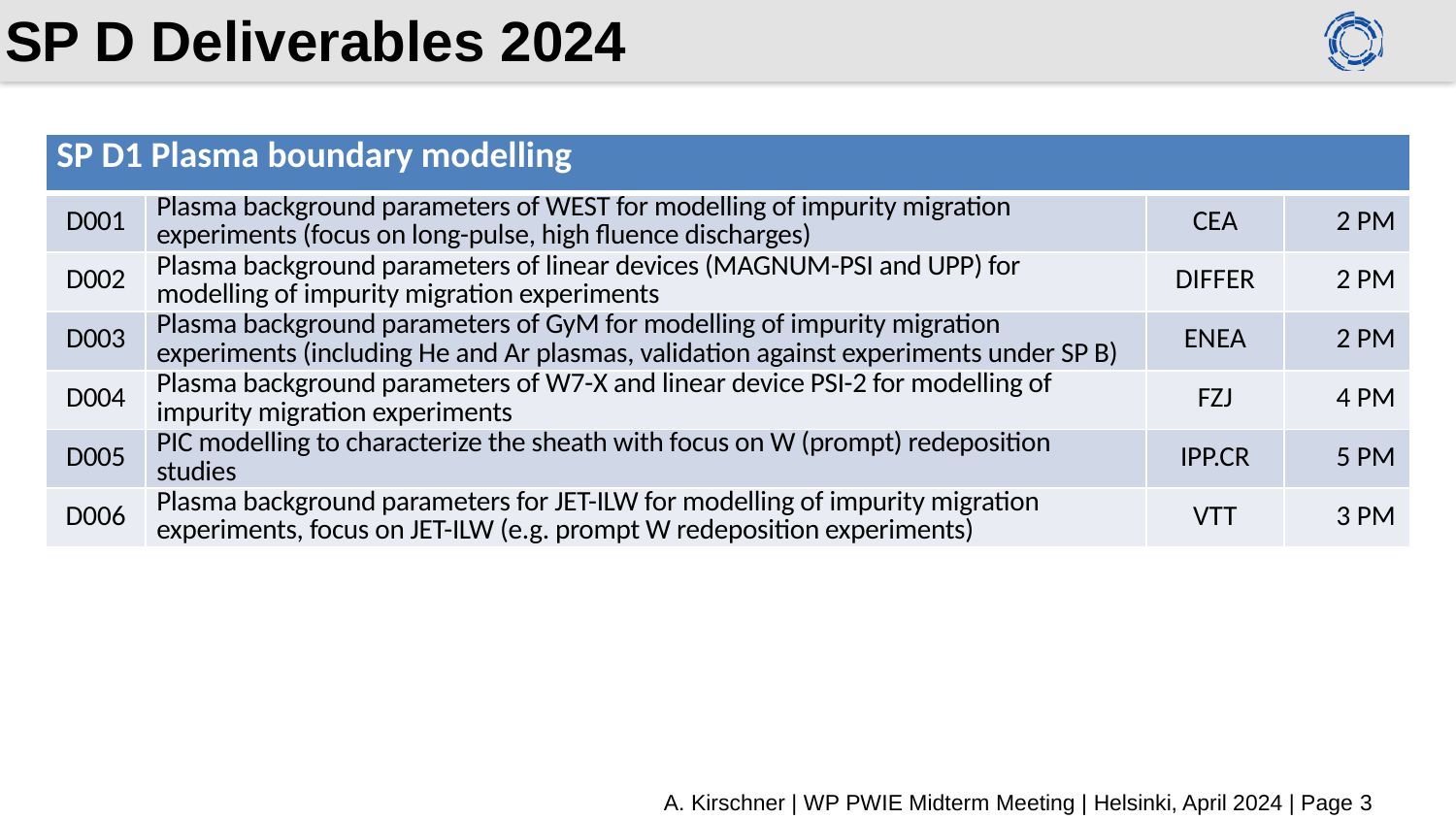

# SP D Deliverables 2024
| SP D1 Plasma boundary modelling |  |  |  |
| --- | --- | --- | --- |
| D001 | Plasma background parameters of WEST for modelling of impurity migration experiments (focus on long-pulse, high fluence discharges) | CEA | 2 PM |
| D002 | Plasma background parameters of linear devices (MAGNUM-PSI and UPP) for modelling of impurity migration experiments | DIFFER | 2 PM |
| D003 | Plasma background parameters of GyM for modelling of impurity migration experiments (including He and Ar plasmas, validation against experiments under SP B) | ENEA | 2 PM |
| D004 | Plasma background parameters of W7-X and linear device PSI-2 for modelling of impurity migration experiments | FZJ | 4 PM |
| D005 | PIC modelling to characterize the sheath with focus on W (prompt) redeposition studies | IPP.CR | 5 PM |
| D006 | Plasma background parameters for JET-ILW for modelling of impurity migration experiments, focus on JET-ILW (e.g. prompt W redeposition experiments) | VTT | 3 PM |
A. Kirschner | WP PWIE Midterm Meeting | Helsinki, April 2024 | Page 3